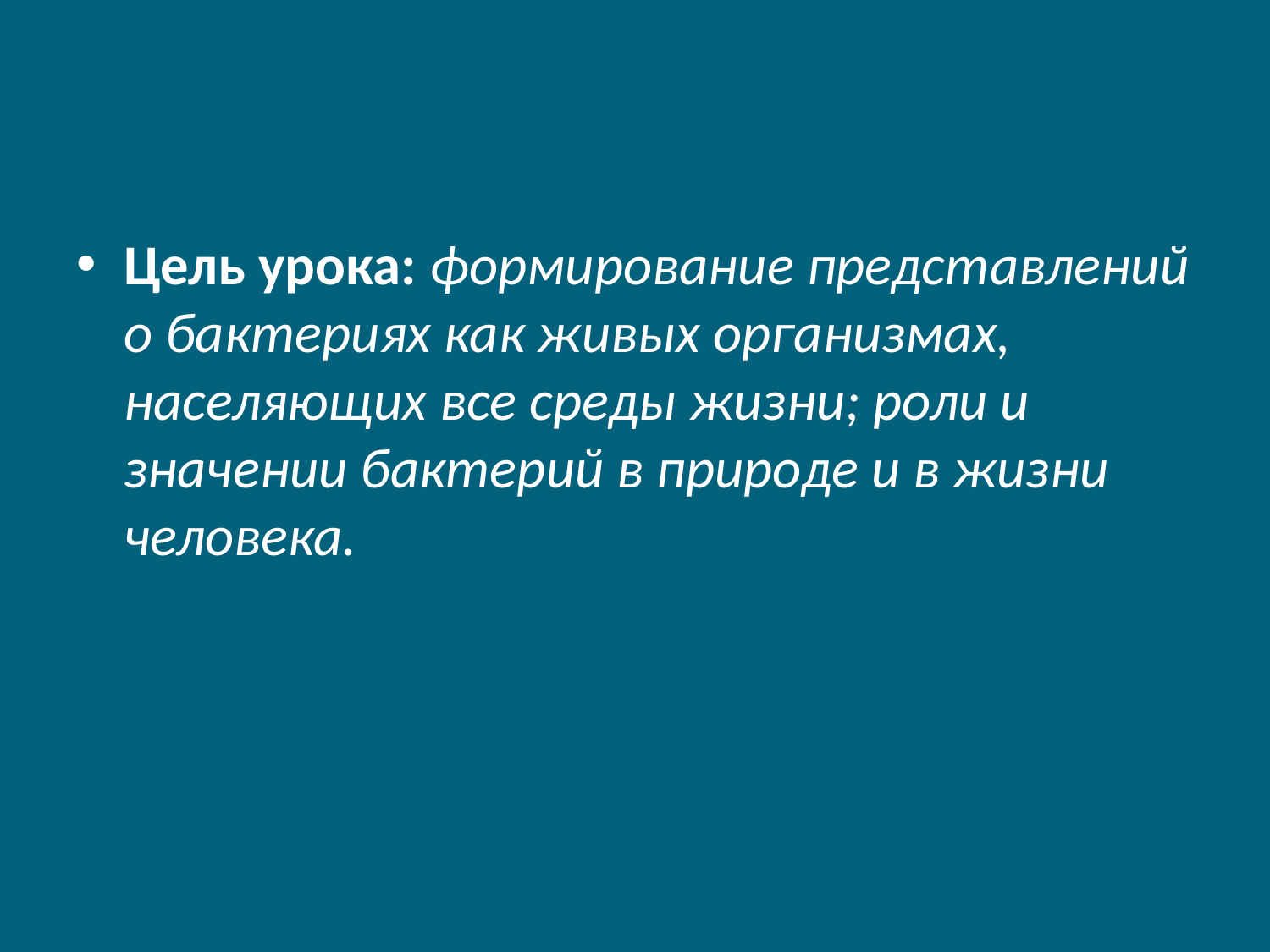

#
Цель урока: формирование представлений о бактериях как живых организмах, населяющих все среды жизни; роли и значении бактерий в природе и в жизни человека.